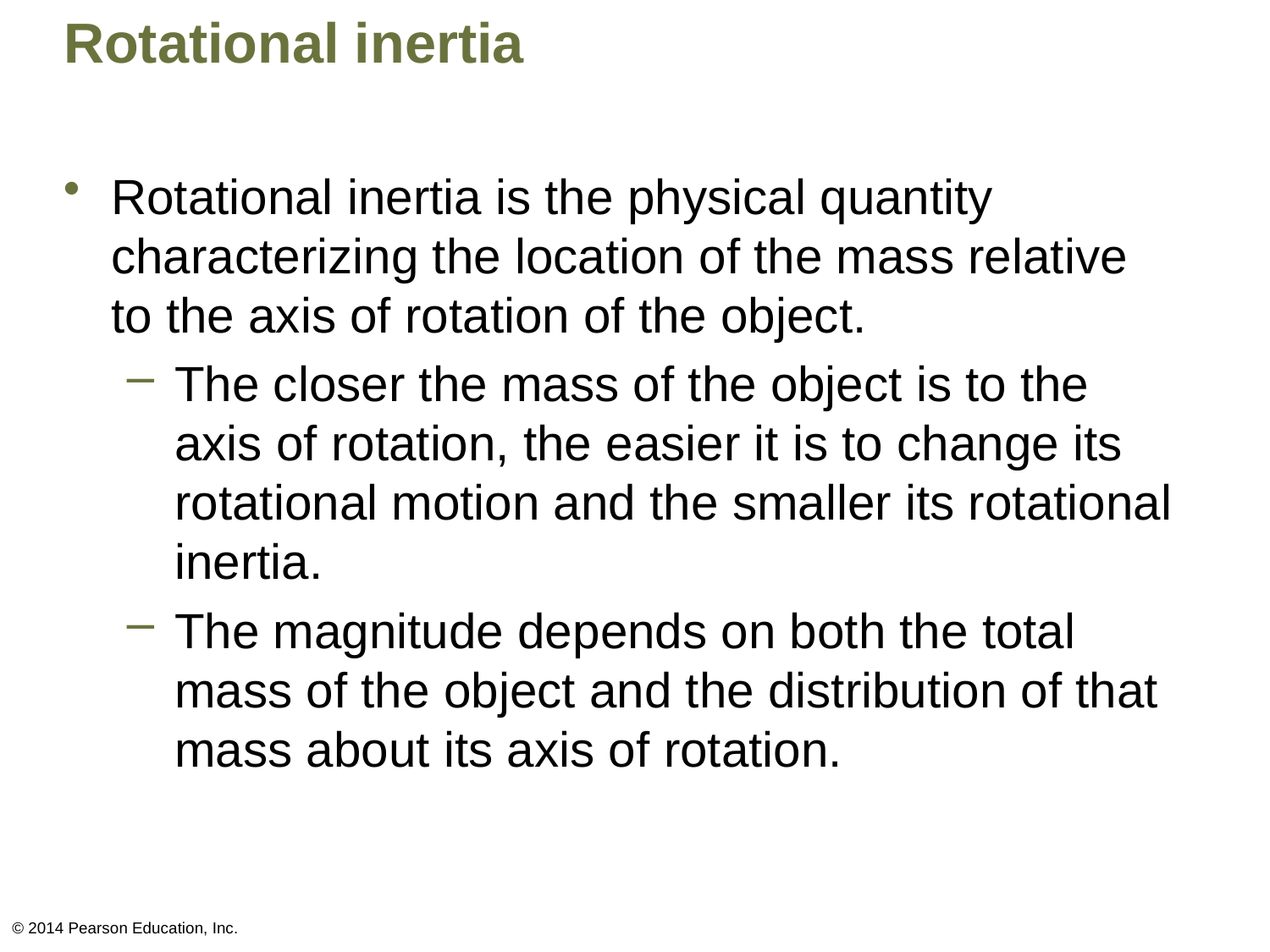

# Rotational inertia
Rotational inertia is the physical quantity characterizing the location of the mass relative to the axis of rotation of the object.
The closer the mass of the object is to the axis of rotation, the easier it is to change its rotational motion and the smaller its rotational inertia.
The magnitude depends on both the total mass of the object and the distribution of that mass about its axis of rotation.
© 2014 Pearson Education, Inc.